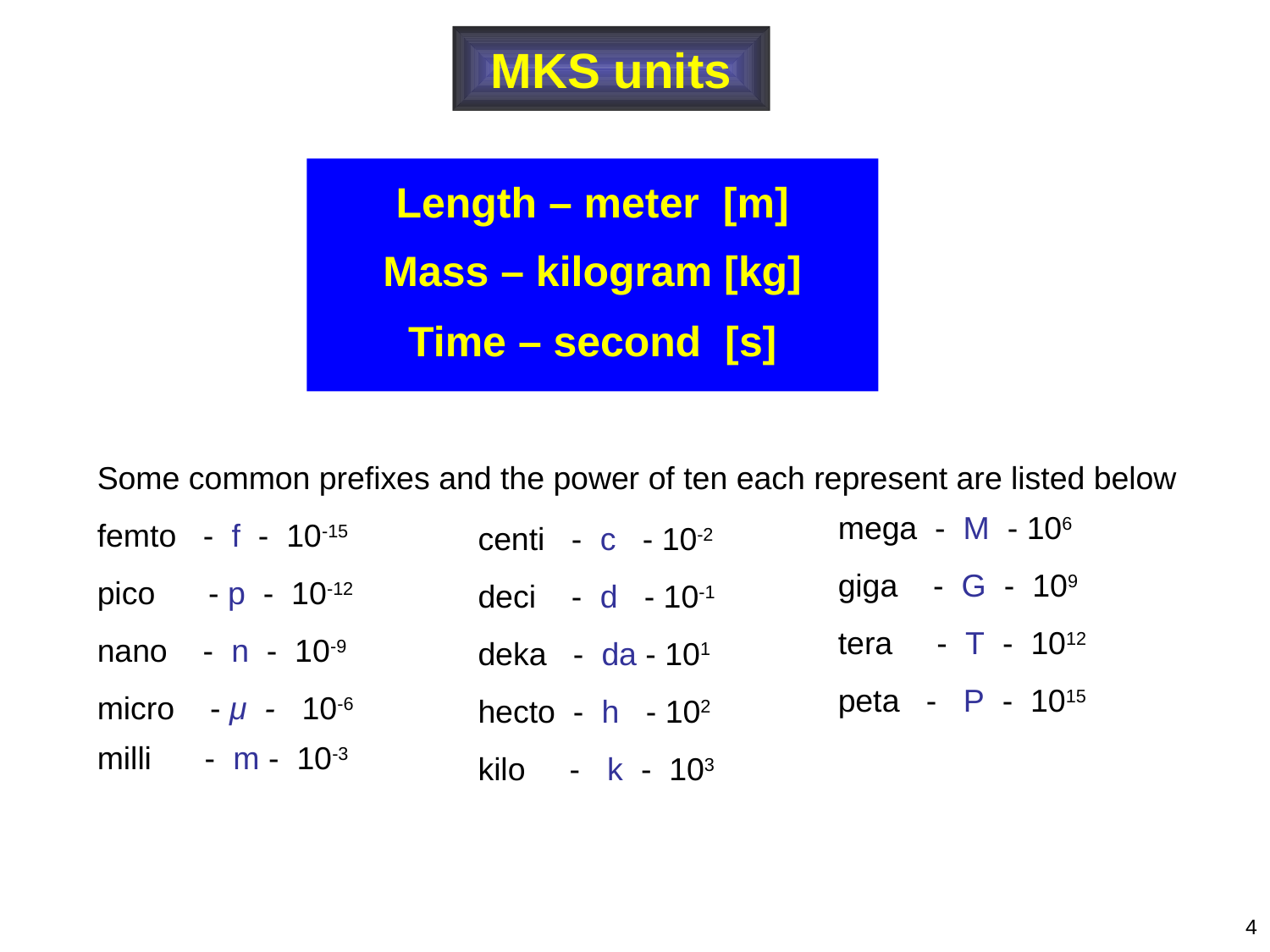

# MKS units
Length – meter  [m]
Mass – kilogram [kg]
Time – second  [s]
Some common prefixes and the power of ten each represent are listed below
femto   -  f  -  10-15
pico      - p  -  10-12
nano    -  n  -  10-9
micro    - μ  -   10-6
milli      -  m -  10-3

mega  -  M  - 106
giga    -  G  -  109
tera     -  T  -  1012
peta   -   P  -  1015

centi   -  c   - 10-2
deci    -  d   - 10-1
deka   -  da - 101
hecto  -  h   - 102
kilo     -   k  -  103

4